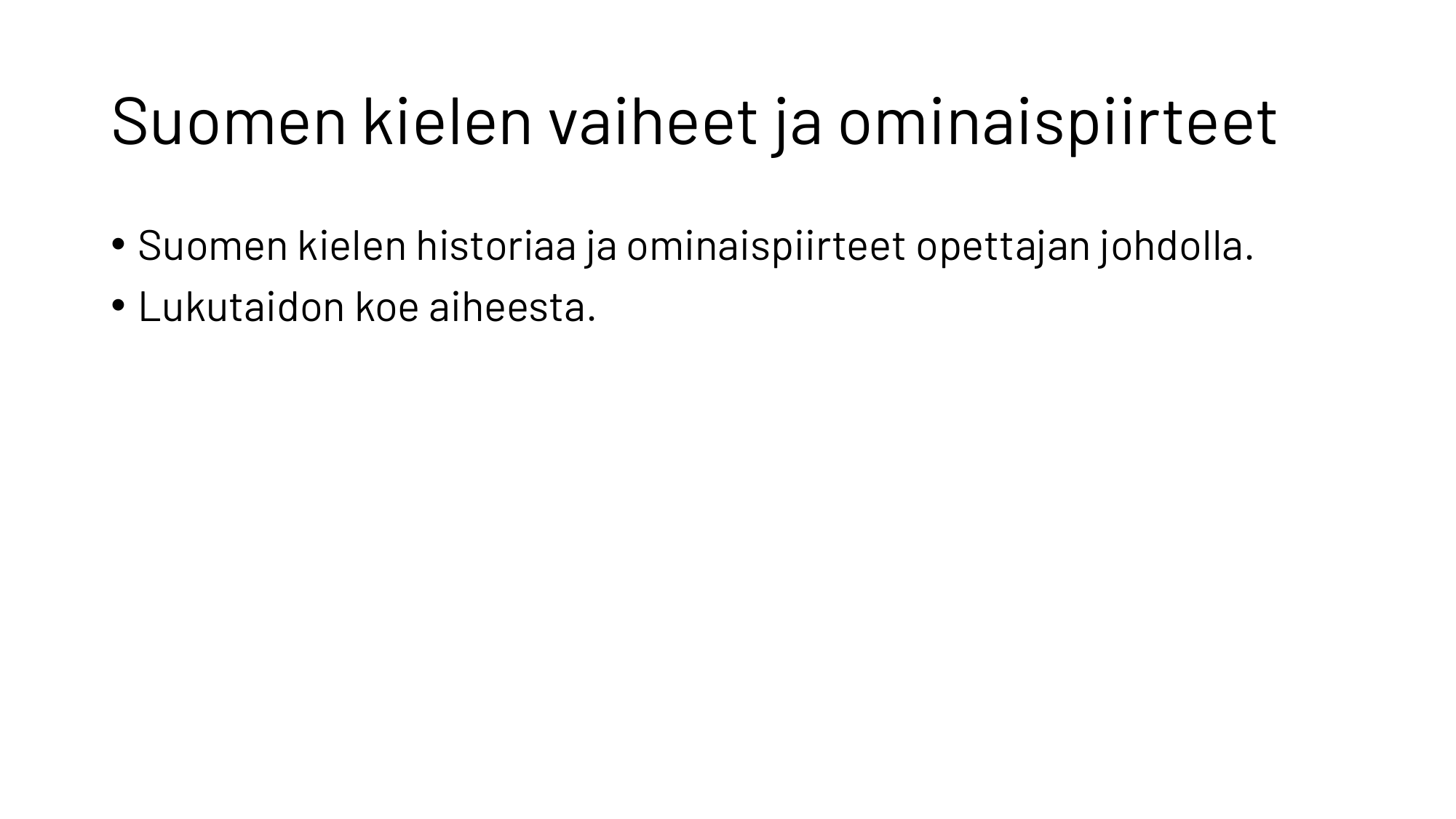

# Suomen kielen vaiheet ja ominaispiirteet
Suomen kielen historiaa ja ominaispiirteet opettajan johdolla.
Lukutaidon koe aiheesta.